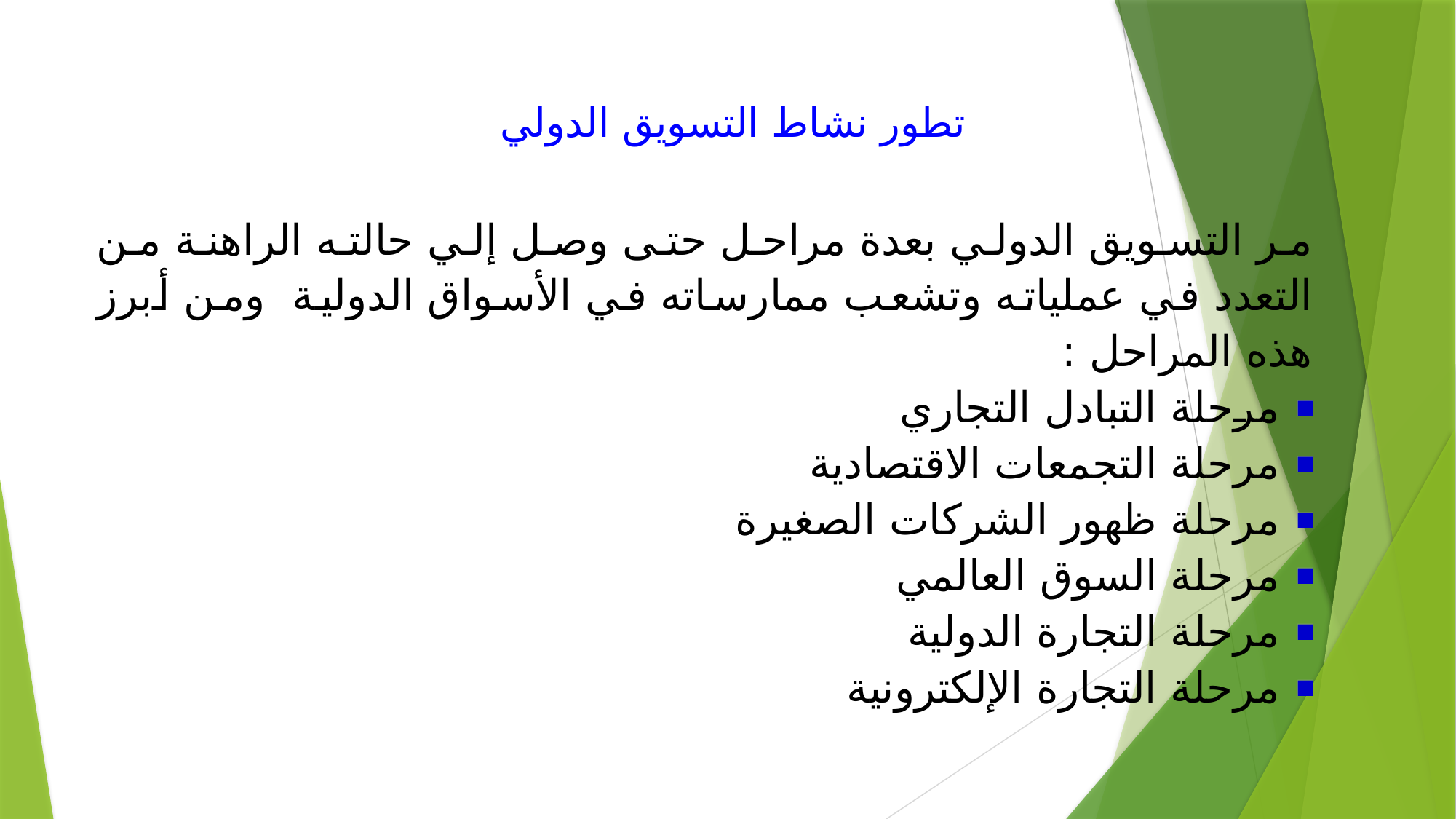

#
تطور نشاط التسويق الدولي
مر التسويق الدولي بعدة مراحل حتى وصل إلي حالته الراهنة من التعدد في عملياته وتشعب ممارساته في الأسواق الدولية  ومن أبرز هذه المراحل :
 مرحلة التبادل التجاري
 مرحلة التجمعات الاقتصادية
 مرحلة ظهور الشركات الصغيرة
 مرحلة السوق العالمي
 مرحلة التجارة الدولية
 مرحلة التجارة الإلكترونية